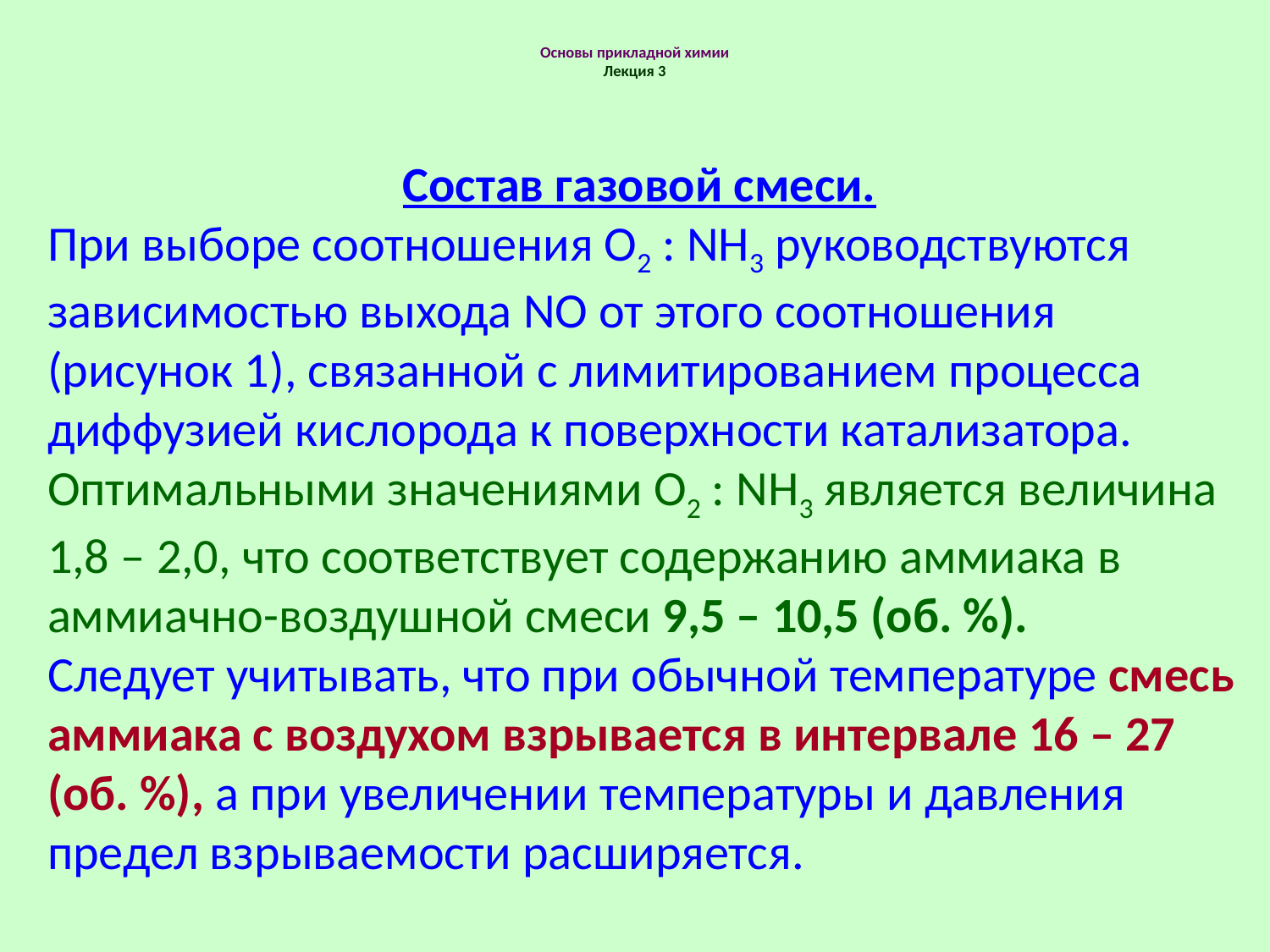

# Основы прикладной химии Лекция 3

Состав газовой смеси.
При выборе соотношения O2 : NH3 руководствуются зависимостью выхода NO от этого соотношения (рисунок 1), связанной с лимитированием процесса диффузией кислорода к поверхности катализатора. Оптимальными значениями O2 : NH3 является величина 1,8 – 2,0, что соответствует содержанию аммиака в аммиачно-воздушной смеси 9,5 – 10,5 (об. %).
Следует учитывать, что при обычной температуре смесь аммиака с воздухом взрывается в интервале 16 – 27 (об. %), а при увеличении температуры и давления предел взрываемости расширяется.